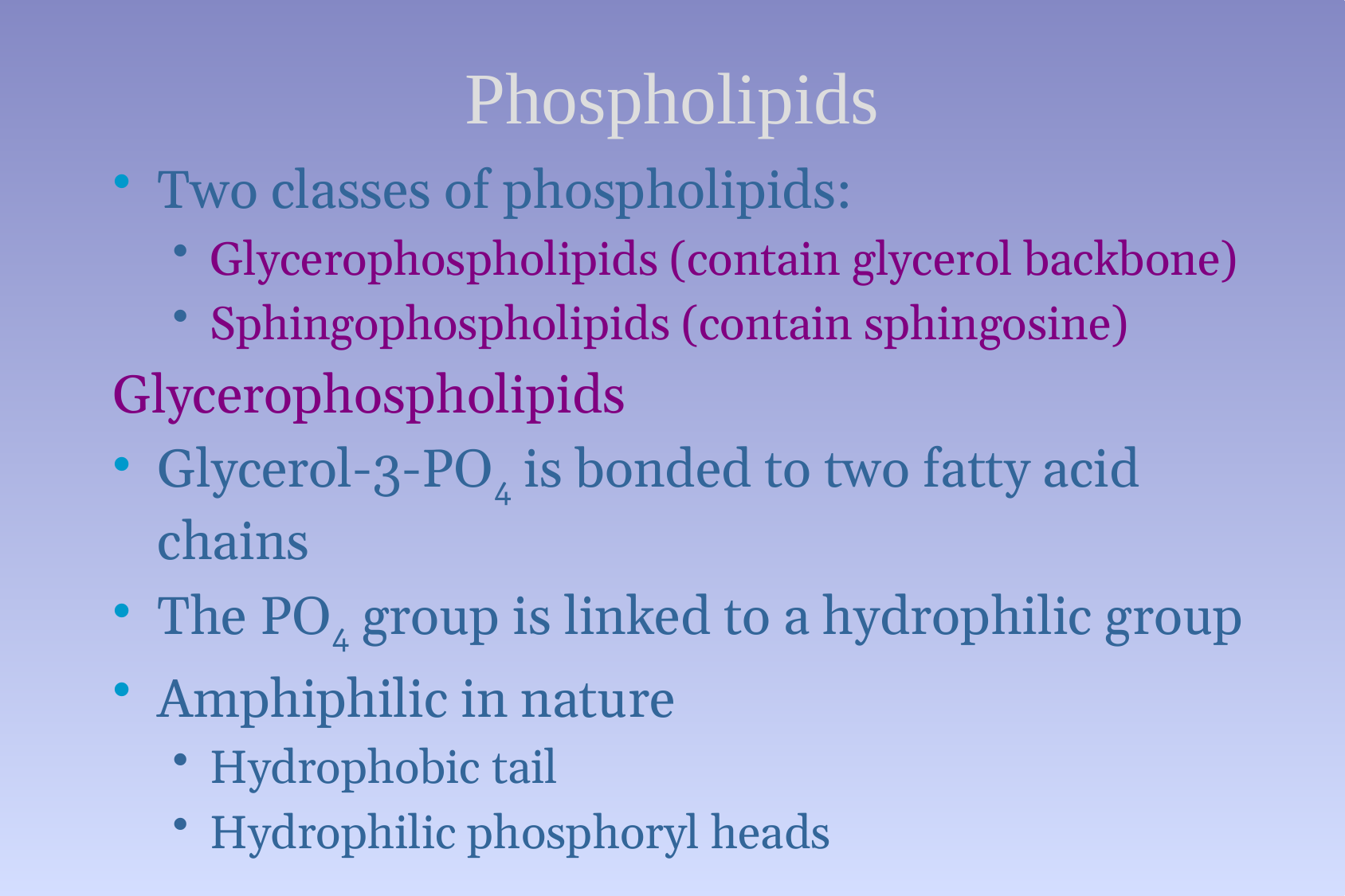

# Phospholipids
Two classes of phospholipids:
Glycerophospholipids (contain glycerol backbone)
Sphingophospholipids (contain sphingosine)
Glycerophospholipids
Glycerol-3-PO4 is bonded to two fatty acid chains
The PO4 group is linked to a hydrophilic group
Amphiphilic in nature
Hydrophobic tail
Hydrophilic phosphoryl heads